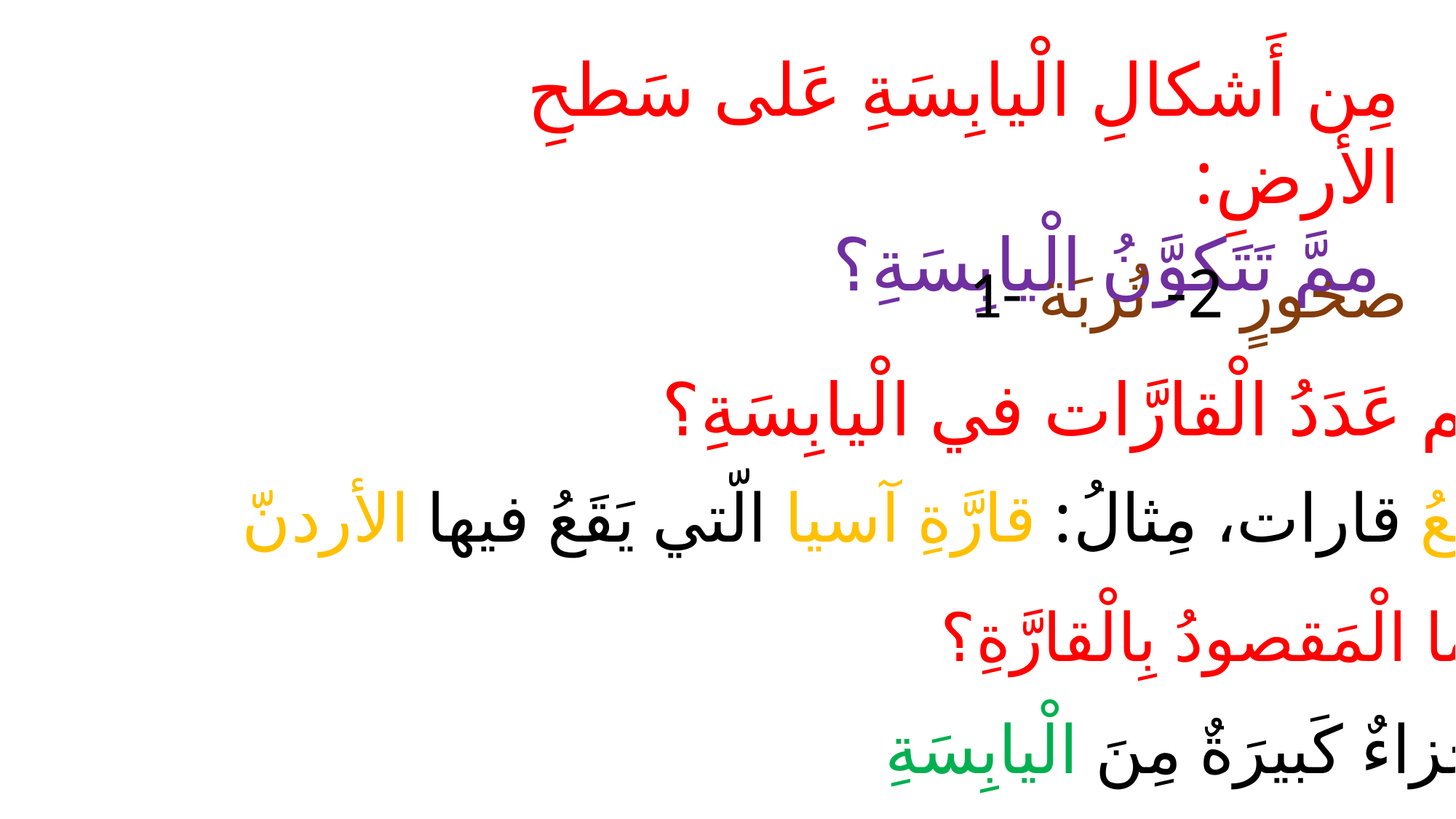

مِن أَشكالِ الْيابِسَةِ عَلى سَطحِ الأرضِ:
 ممَّ تَتَكوَّنُ الْيابِسَةِ؟
1- صخورٍ 2- تُربَة
كم عَدَدُ الْقارَّات في الْيابِسَةِ؟
سبعُ قارات، مِثالُ: قارَّةِ آسيا الّتي يَقَعُ فيها الأردنّ.
ما الْمَقصودُ بِالْقارَّةِ؟
أجزاءٌ كَبيرَةٌ مِنَ الْيابِسَةِ